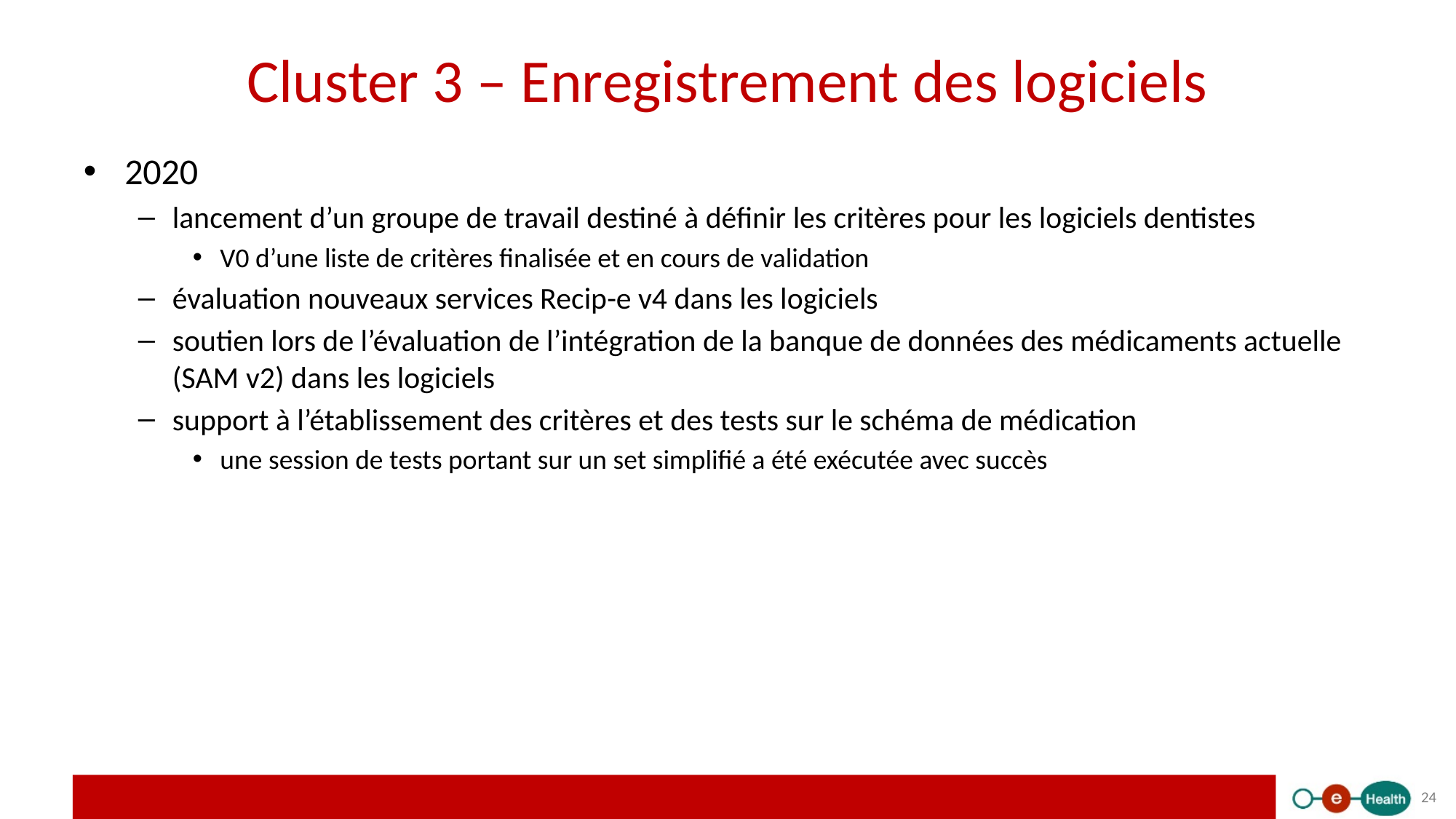

# Cluster 3 – Enregistrement des logiciels

2020
lancement d’un groupe de travail destiné à définir les critères pour les logiciels dentistes
V0 d’une liste de critères finalisée et en cours de validation
évaluation nouveaux services Recip-e v4 dans les logiciels
soutien lors de l’évaluation de l’intégration de la banque de données des médicaments actuelle (SAM v2) dans les logiciels
support à l’établissement des critères et des tests sur le schéma de médication
une session de tests portant sur un set simplifié a été exécutée avec succès

24